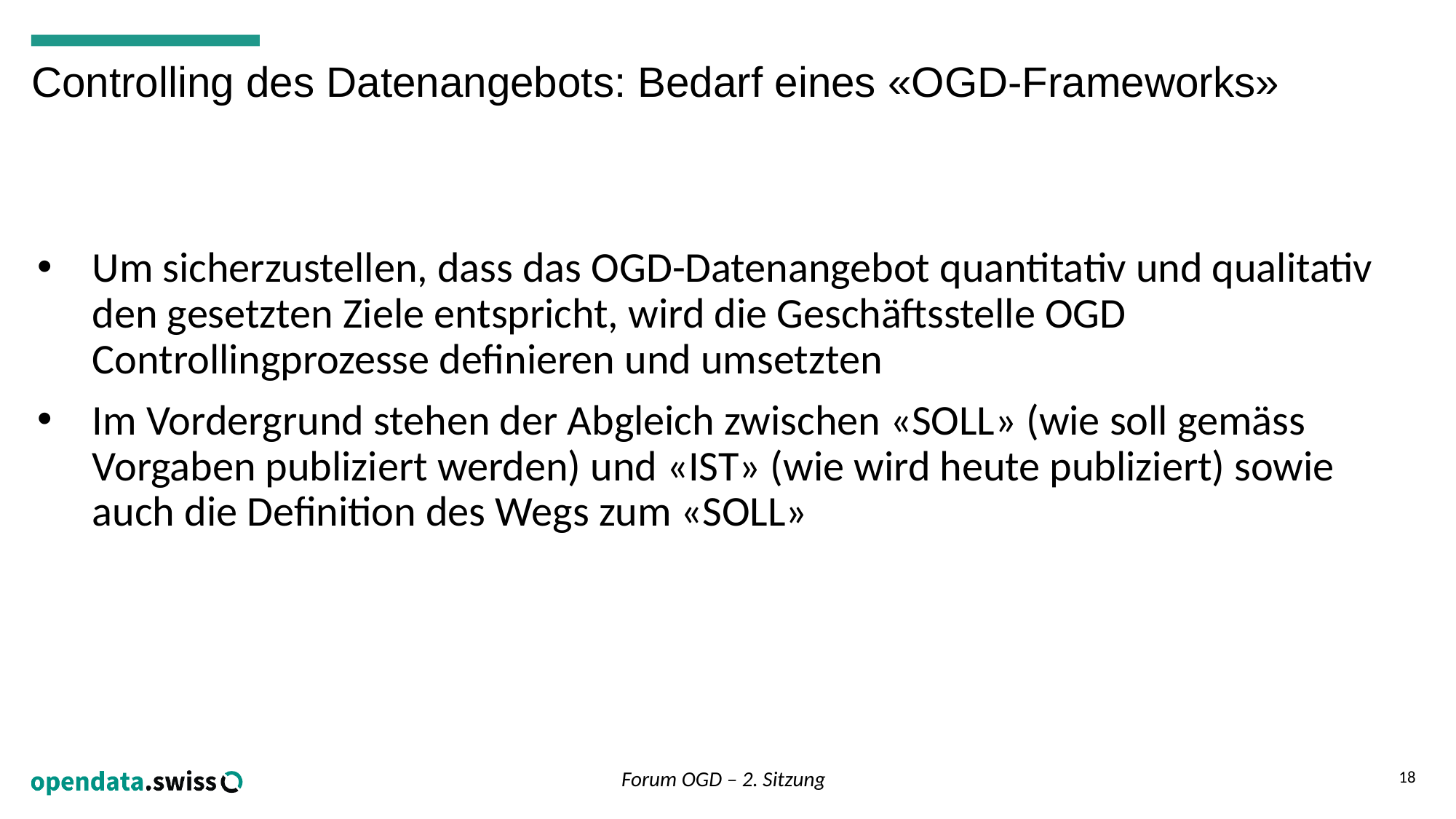

# Controlling des Datenangebots: Bedarf eines «OGD-Frameworks»
Um sicherzustellen, dass das OGD-Datenangebot quantitativ und qualitativ den gesetzten Ziele entspricht, wird die Geschäftsstelle OGD Controllingprozesse definieren und umsetzten
Im Vordergrund stehen der Abgleich zwischen «SOLL» (wie soll gemäss Vorgaben publiziert werden) und «IST» (wie wird heute publiziert) sowie auch die Definition des Wegs zum «SOLL»